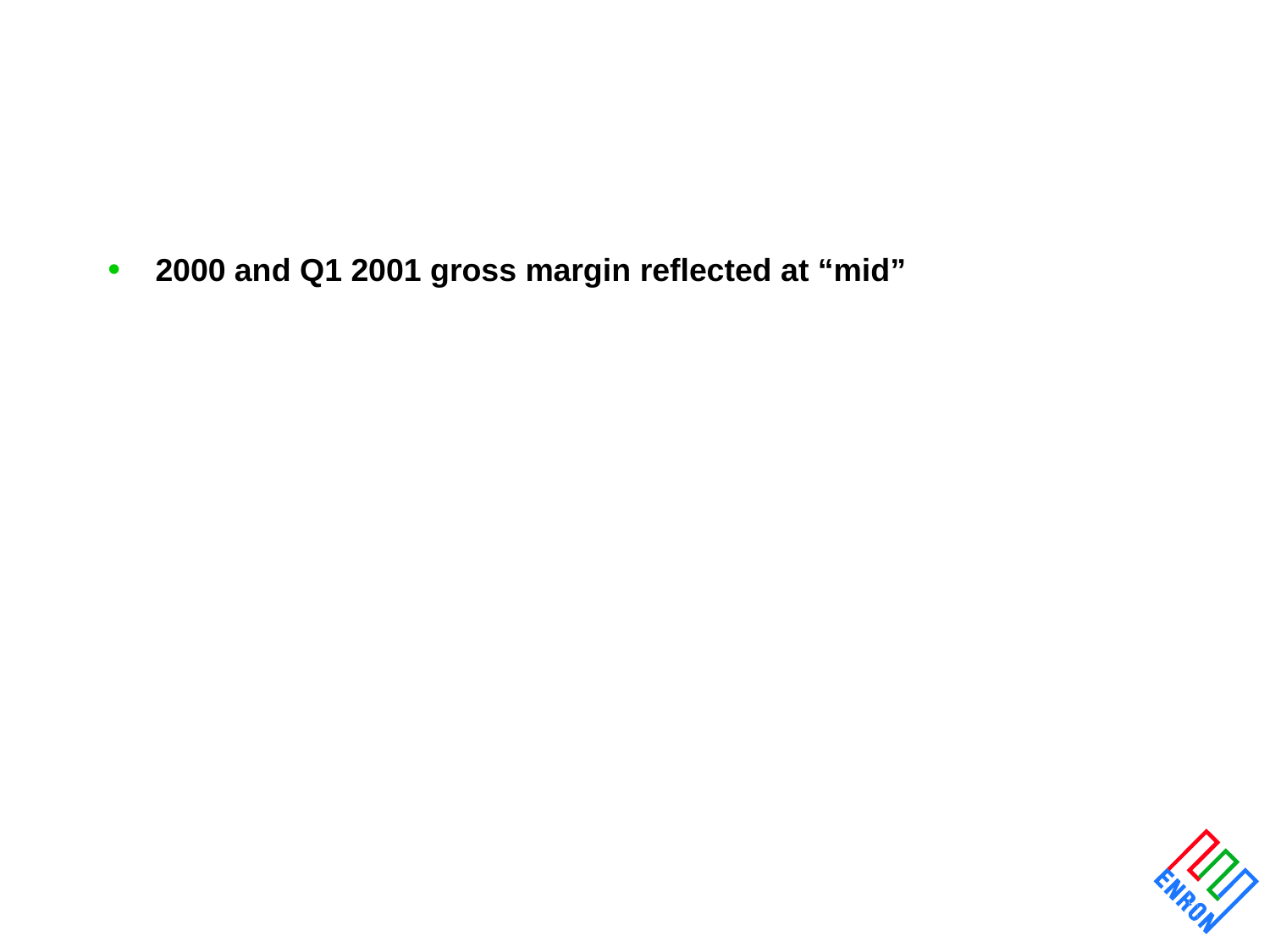

#
2000 and Q1 2001 gross margin reflected at “mid”